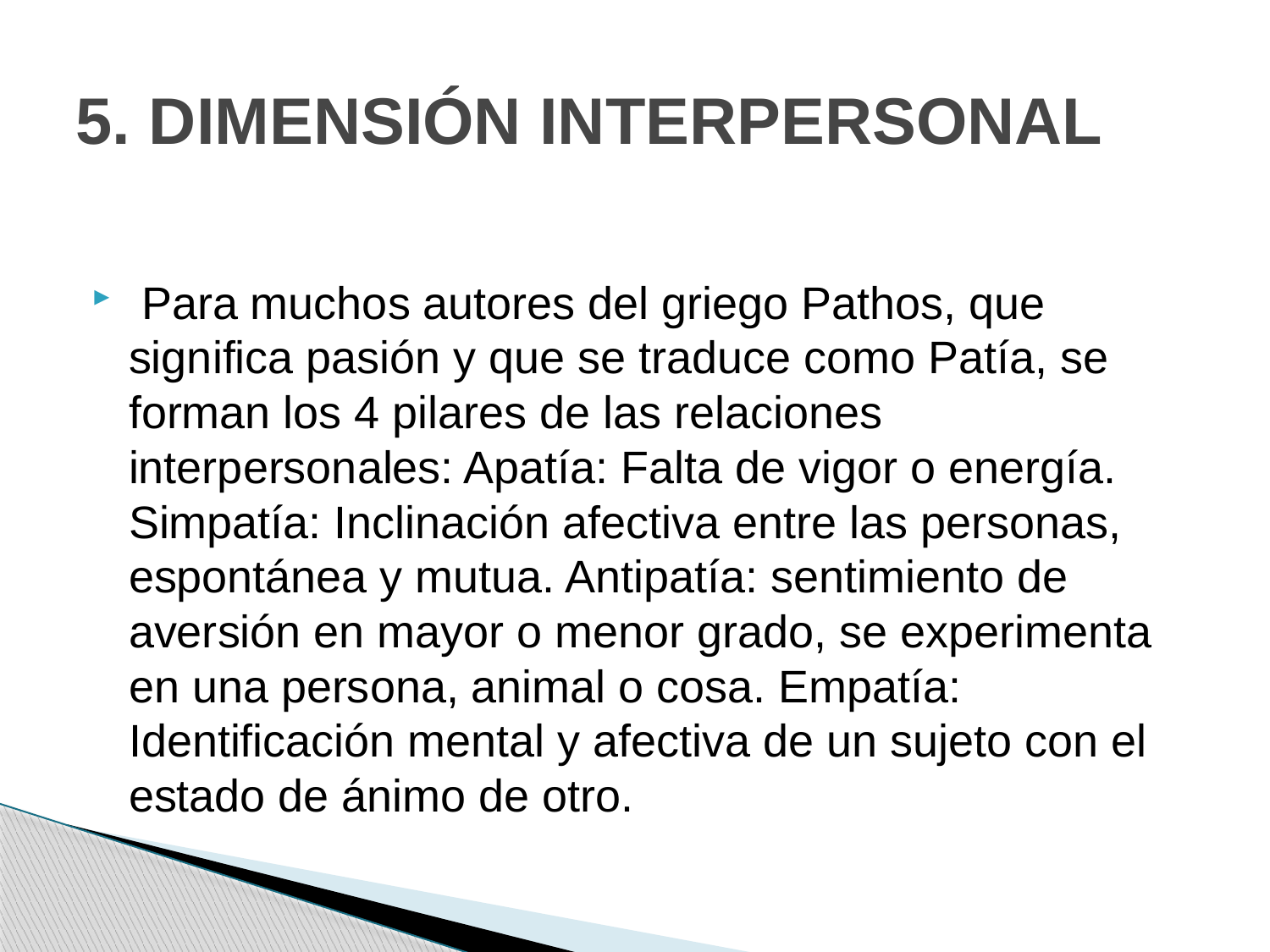

# 5. DIMENSIÓN INTERPERSONAL

 Para muchos autores del griego Pathos, que significa pasión y que se traduce como Patía, se forman los 4 pilares de las relaciones interpersonales: Apatía: Falta de vigor o energía. Simpatía: Inclinación afectiva entre las personas, espontánea y mutua. Antipatía: sentimiento de aversión en mayor o menor grado, se experimenta en una persona, animal o cosa. Empatía: Identificación mental y afectiva de un sujeto con el estado de ánimo de otro.